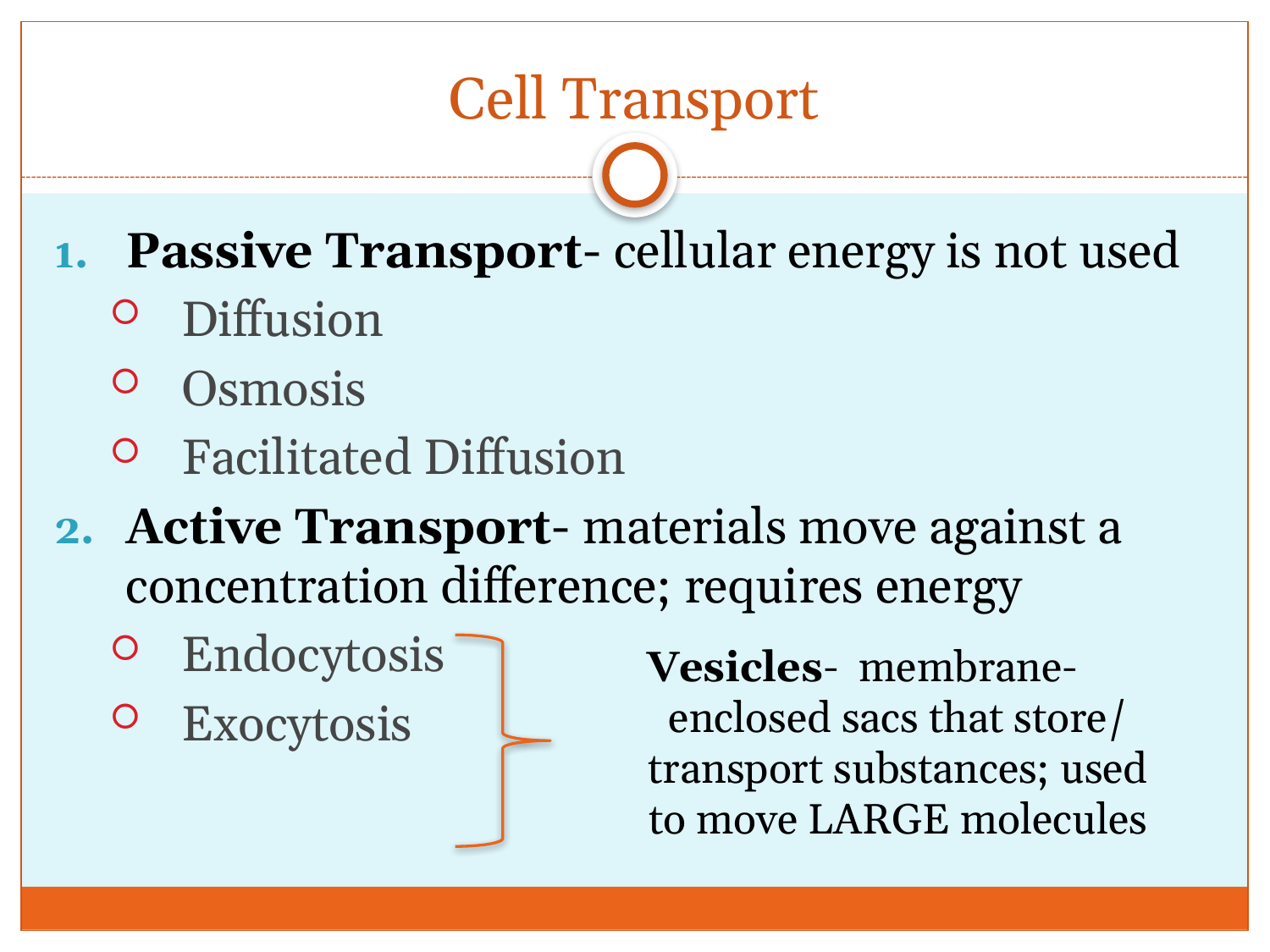

# Cell Transport
Passive Transport- cellular energy is not used
Diffusion
Osmosis
Facilitated Diffusion
Active Transport- materials move against a concentration difference; requires energy
Endocytosis
Exocytosis

Vesicles-  membrane- enclosed sacs that store/ transport substances; used to move LARGE molecules